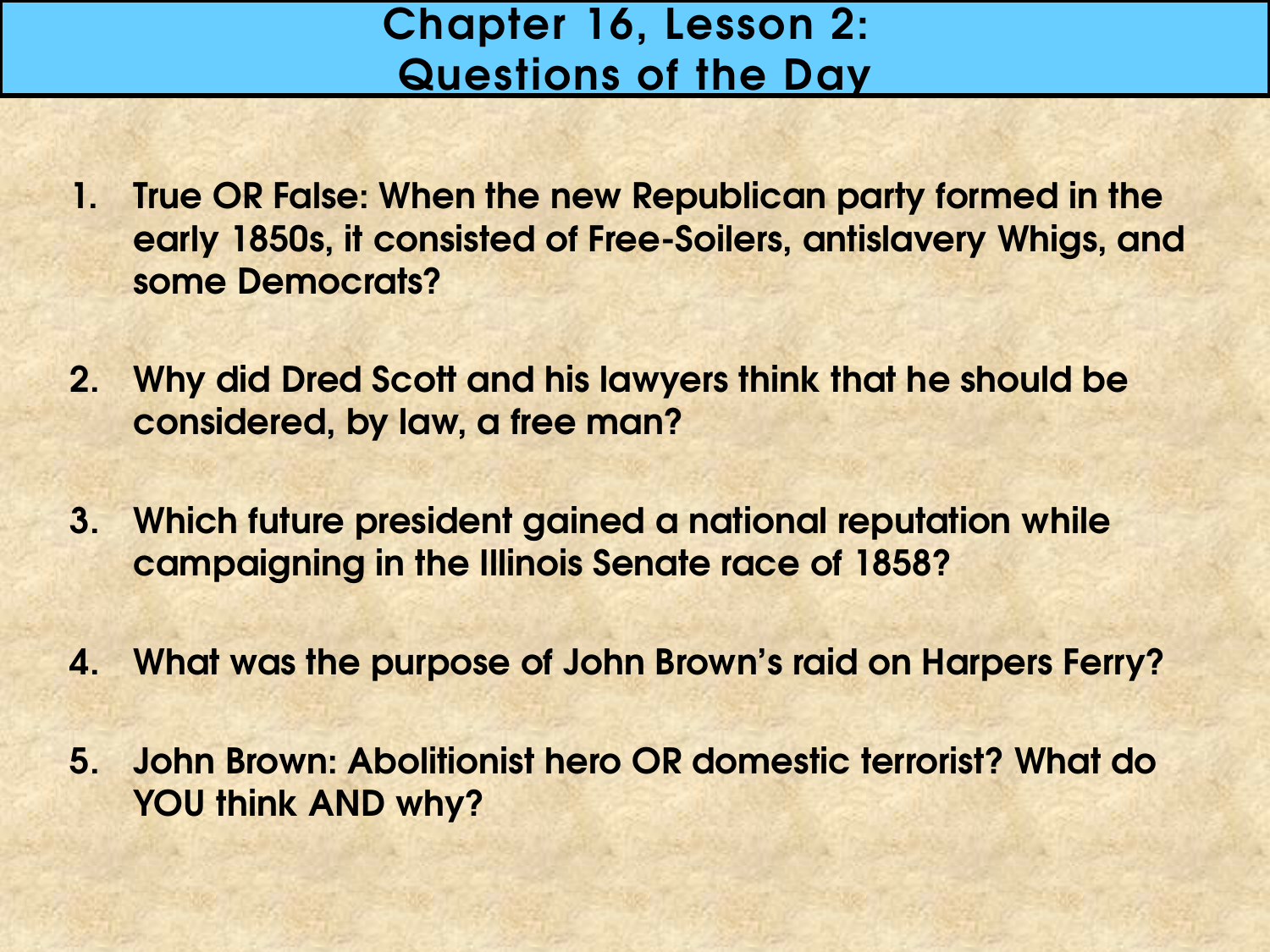

# Chapter 16, Lesson 2: Questions of the Day
True OR False: When the new Republican party formed in the early 1850s, it consisted of Free-Soilers, antislavery Whigs, and some Democrats?

Why did Dred Scott and his lawyers think that he should be considered, by law, a free man?

Which future president gained a national reputation while campaigning in the Illinois Senate race of 1858?

What was the purpose of John Brown’s raid on Harpers Ferry?

John Brown: Abolitionist hero OR domestic terrorist? What do YOU think AND why?